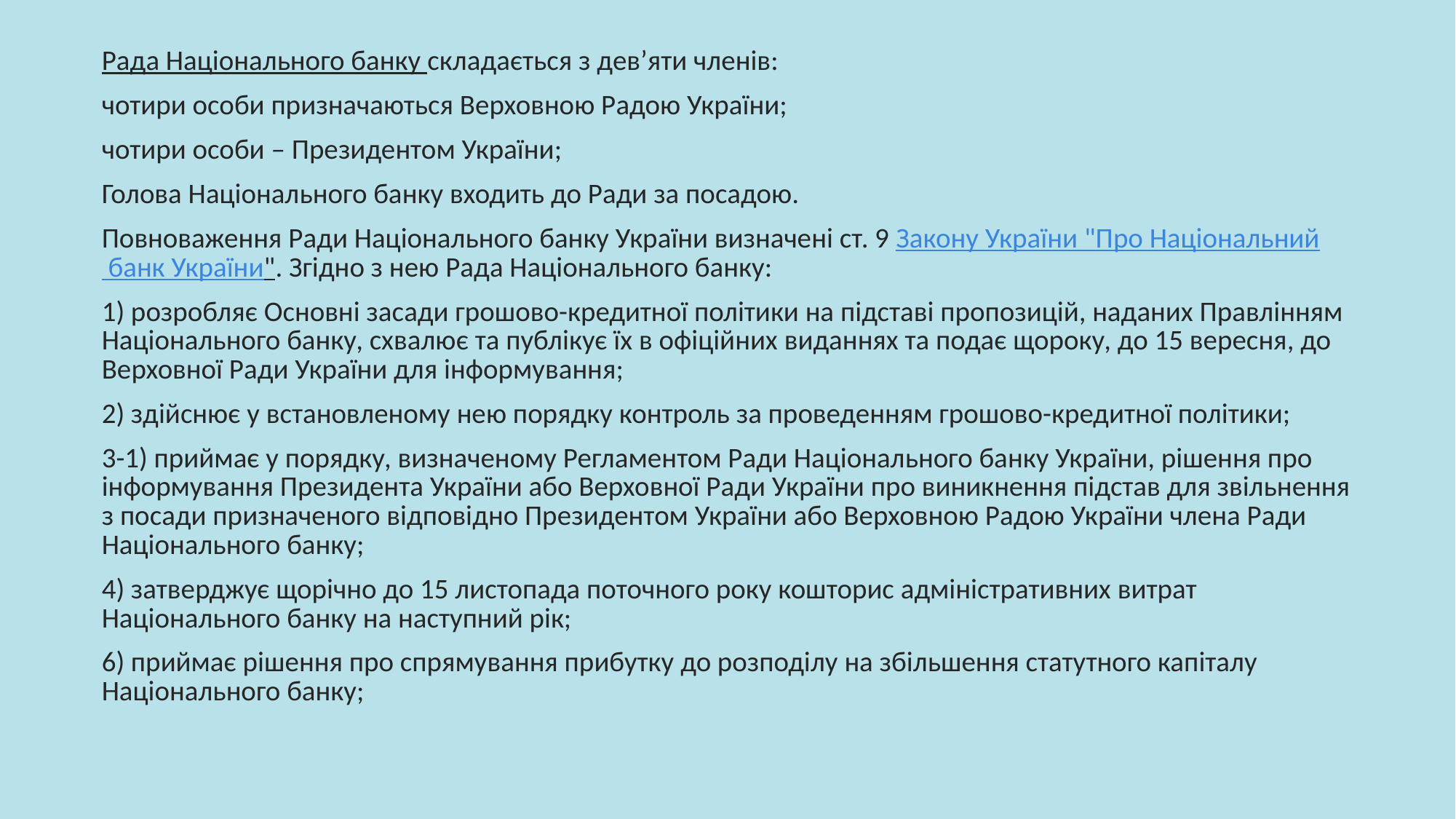

Рада Національного банку складається з дев’яти членів:
чотири особи призначаються Верховною Радою України;
чотири особи – Президентом України;
Голова Національного банку входить до Ради за посадою.
Повноваження Ради Національного банку України визначені ст. 9 Закону України "Про Національний банк України". Згідно з нею Рада Національного банку:
1) розробляє Основні засади грошово-кредитної політики на підставі пропозицій, наданих Правлінням Національного банку, схвалює та публікує їх в офіційних виданнях та подає щороку, до 15 вересня, до Верховної Ради України для інформування;
2) здійснює у встановленому нею порядку контроль за проведенням грошово-кредитної політики;
3-1) приймає у порядку, визначеному Регламентом Ради Національного банку України, рішення про інформування Президента України або Верховної Ради України про виникнення підстав для звільнення з посади призначеного відповідно Президентом України або Верховною Радою України члена Ради Національного банку;
4) затверджує щорічно до 15 листопада поточного року кошторис адміністративних витрат Національного банку на наступний рік;
6) приймає рішення про спрямування прибутку до розподілу на збільшення статутного капіталу Національного банку;